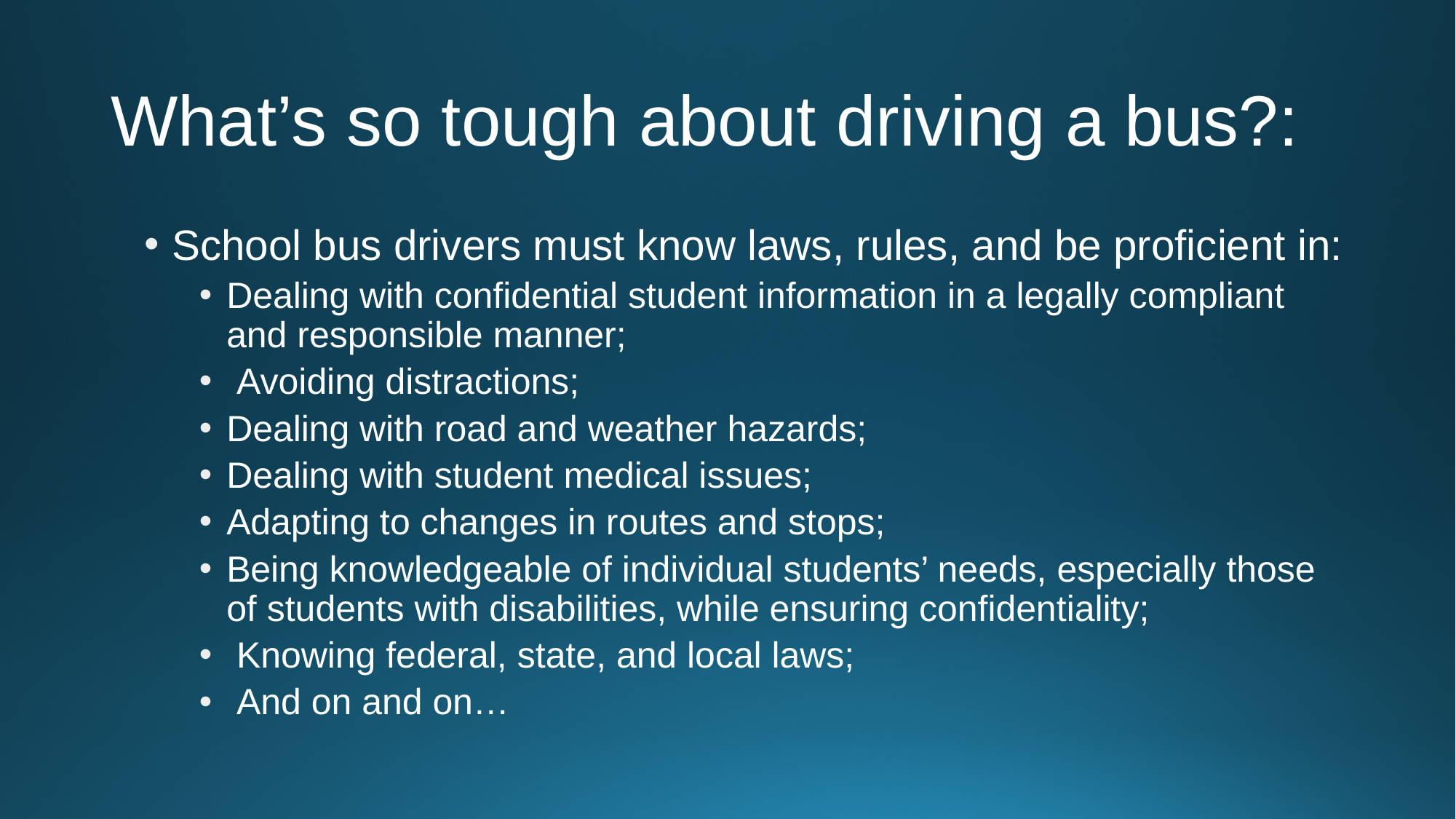

# What’s so tough about driving a bus?:
School bus drivers must know laws, rules, and be proficient in:
Dealing with confidential student information in a legally compliant and responsible manner;
 Avoiding distractions;
Dealing with road and weather hazards;
Dealing with student medical issues;
Adapting to changes in routes and stops;
Being knowledgeable of individual students’ needs, especially those of students with disabilities, while ensuring confidentiality;
 Knowing federal, state, and local laws;
 And on and on…